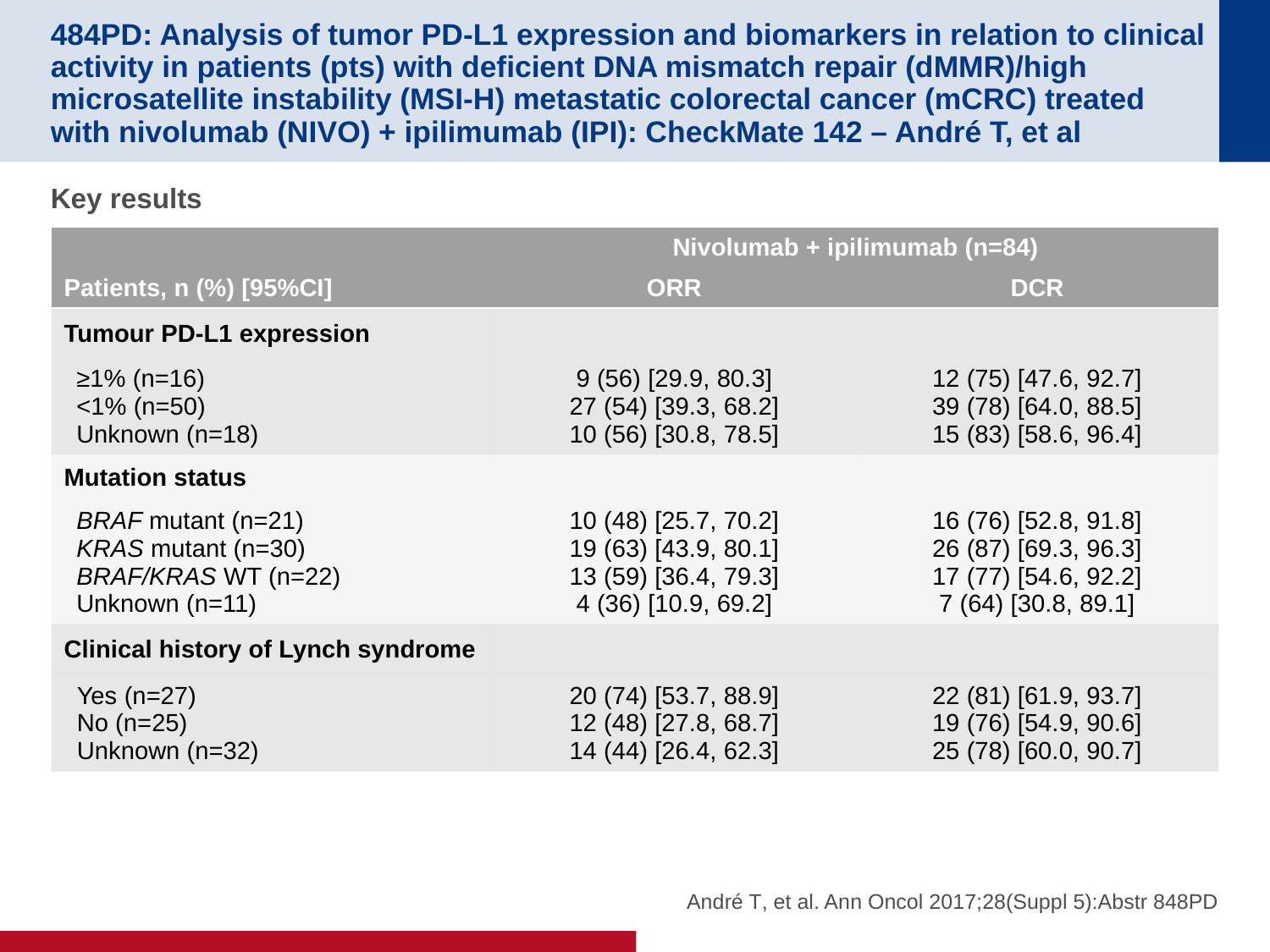

# 484PD: Analysis of tumor PD-L1 expression and biomarkers in relation to clinical activity in patients (pts) with deficient DNA mismatch repair (dMMR)/high microsatellite instability (MSI-H) metastatic colorectal cancer (mCRC) treated with nivolumab (NIVO) + ipilimumab (IPI): CheckMate 142 – André T, et al
Key results

| Patients, n (%) [95%CI] | Nivolumab + ipilimumab (n=84) |  |
| --- | --- | --- |
|  | ORR | DCR |
| Tumour PD-L1 expression |  |  |
| ≥1% (n=16) <1% (n=50) Unknown (n=18) | 9 (56) [29.9, 80.3] 27 (54) [39.3, 68.2] 10 (56) [30.8, 78.5] | 12 (75) [47.6, 92.7] 39 (78) [64.0, 88.5] 15 (83) [58.6, 96.4] |
| Mutation status |  |  |
| BRAF mutant (n=21) KRAS mutant (n=30) BRAF/KRAS WT (n=22) Unknown (n=11) | 10 (48) [25.7, 70.2] 19 (63) [43.9, 80.1] 13 (59) [36.4, 79.3] 4 (36) [10.9, 69.2] | 16 (76) [52.8, 91.8] 26 (87) [69.3, 96.3] 17 (77) [54.6, 92.2] 7 (64) [30.8, 89.1] |
| Clinical history of Lynch syndrome |  |  |
| Yes (n=27) No (n=25) Unknown (n=32) | 20 (74) [53.7, 88.9] 12 (48) [27.8, 68.7] 14 (44) [26.4, 62.3] | 22 (81) [61.9, 93.7] 19 (76) [54.9, 90.6] 25 (78) [60.0, 90.7] |
André T, et al. Ann Oncol 2017;28(Suppl 5):Abstr 848PD